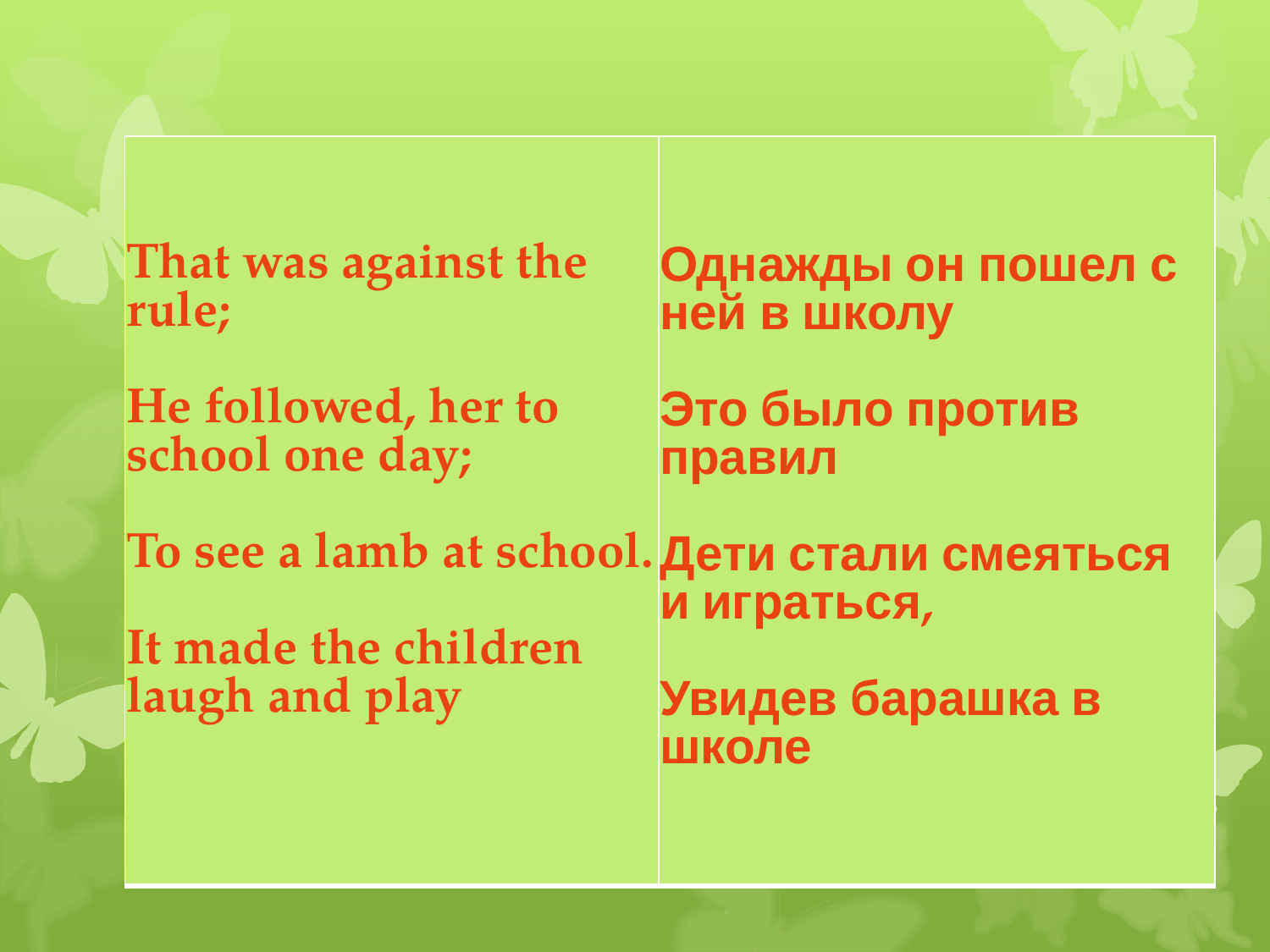

| That was against the rule; He followed, her to school one day; To see a lamb at school. It made the children laugh and play | Однажды он пошел с ней в школу Это было против правил Дети стали смеяться и играться, Увидев барашка в школе |
| --- | --- |
#